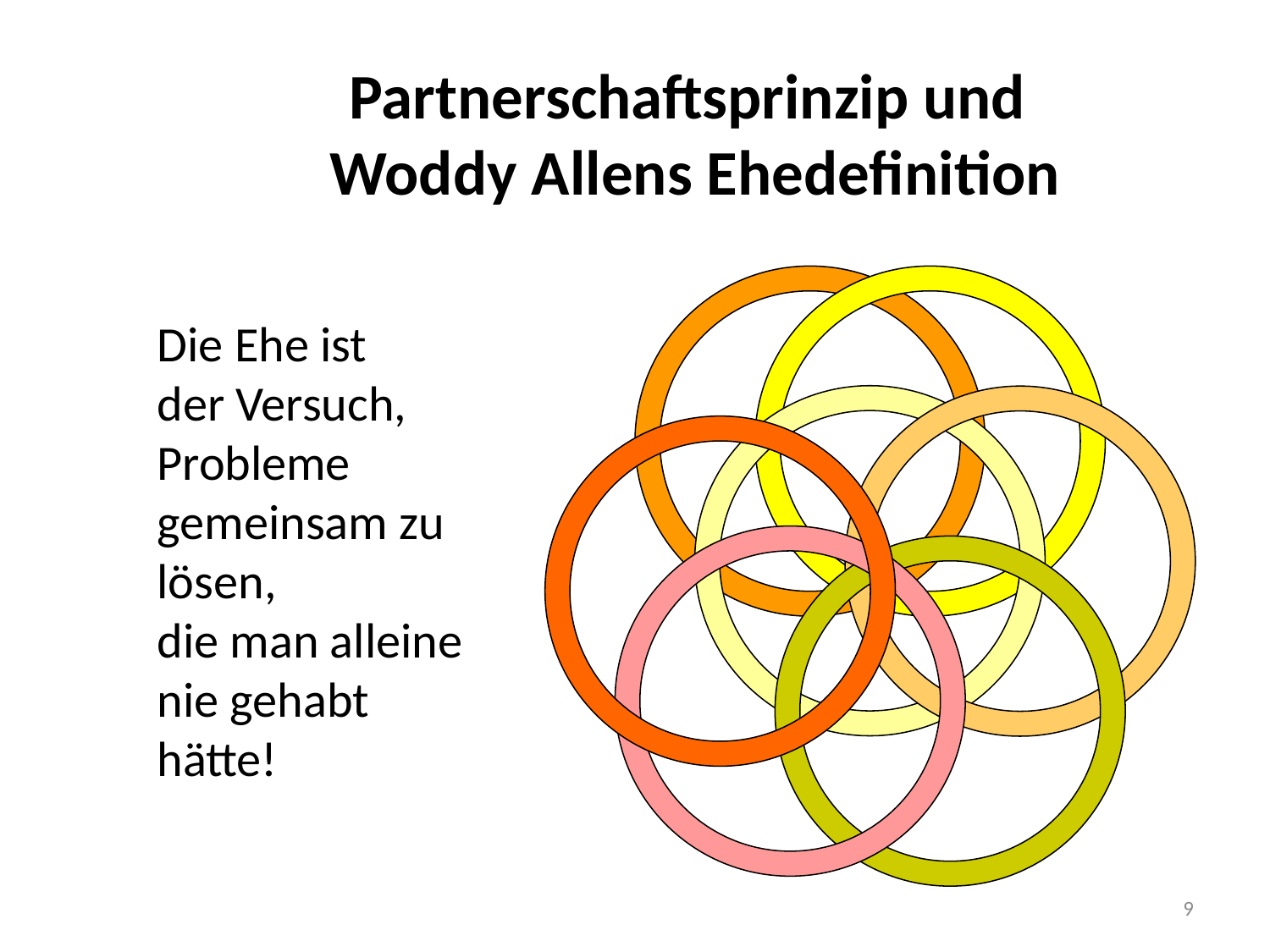

# Partnerschaftsprinzip und Woddy Allens Ehedefinition

Die Ehe ist
der Versuch,
Probleme gemeinsam zu lösen,
die man alleine nie gehabt
hätte!

9